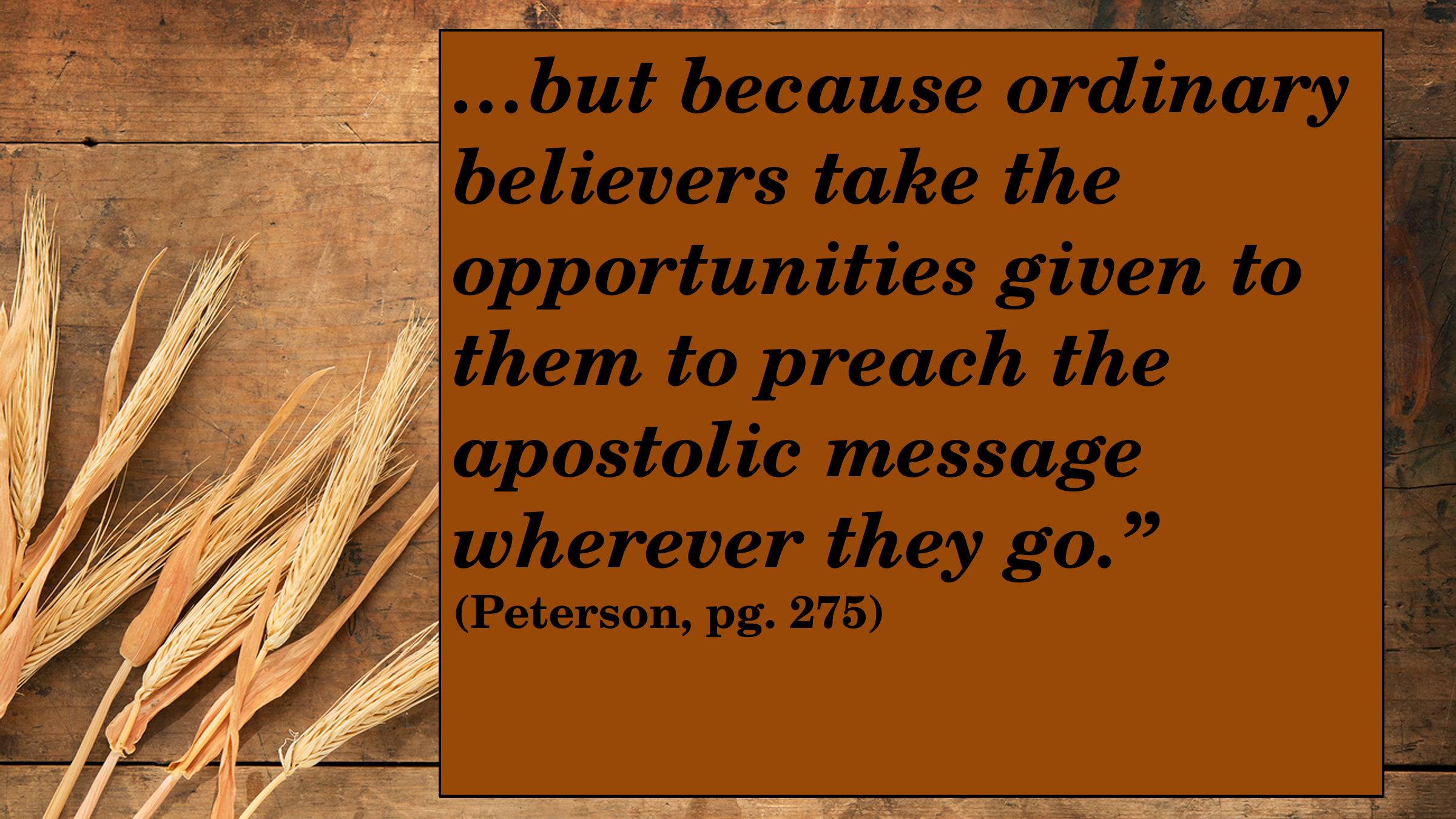

…but because ordinary believers take the opportunities given to them to preach the apostolic message wherever they go.” (Peterson, pg. 275)